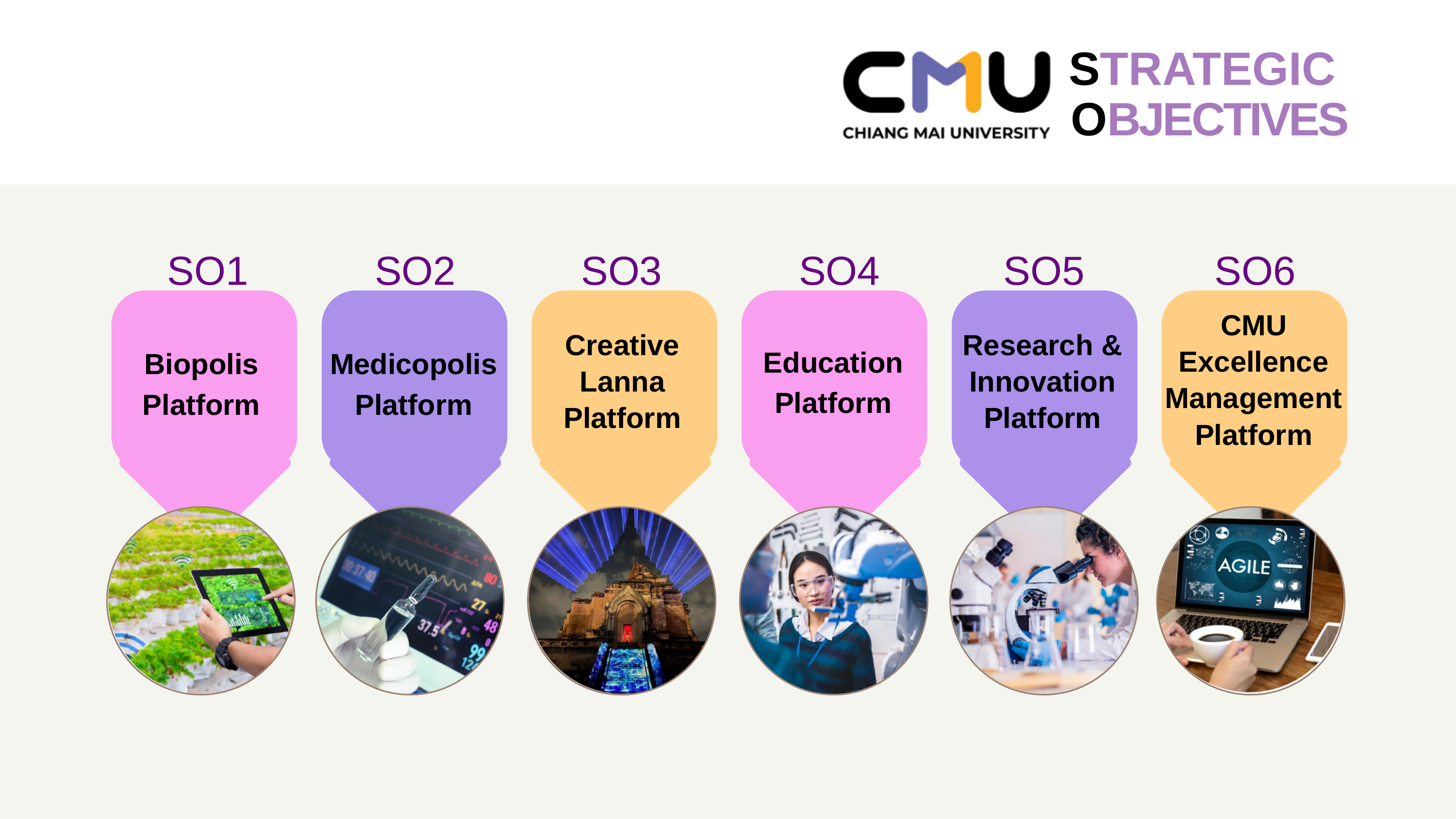

STRATEGIC
OBJECTIVES

SO1
SO2
SO3
SO4
SO5
SO6

CMU Excellence Management
Platform
Creative Lanna
Platform
Research & Innovation
Platform
Education
Platform
Biopolis
Platform
Medicopolis
Platform